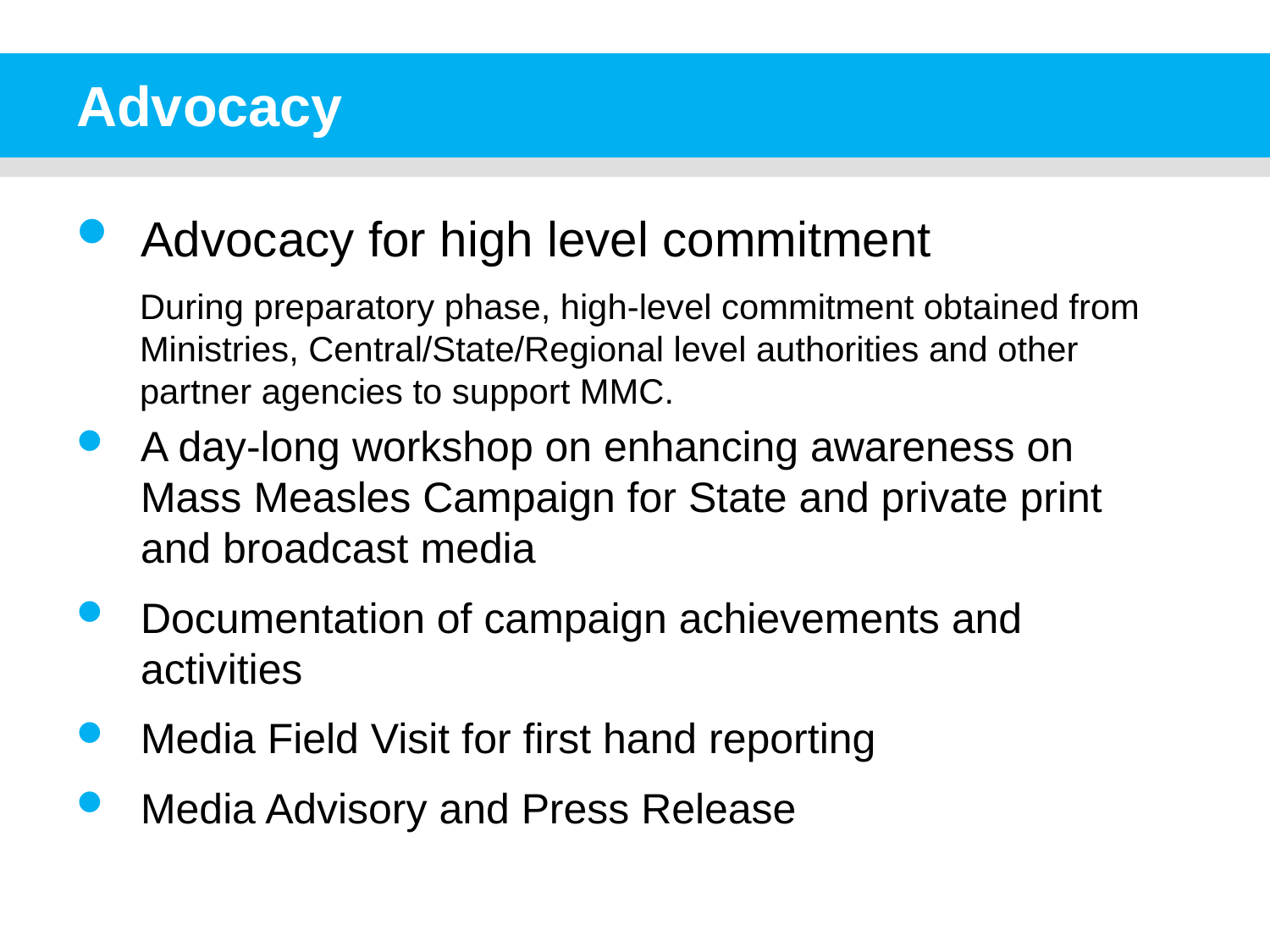

# Advocacy
Advocacy for high level commitment
During preparatory phase, high-level commitment obtained from Ministries, Central/State/Regional level authorities and other partner agencies to support MMC.
A day-long workshop on enhancing awareness on Mass Measles Campaign for State and private print and broadcast media
Documentation of campaign achievements and activities
Media Field Visit for first hand reporting
Media Advisory and Press Release